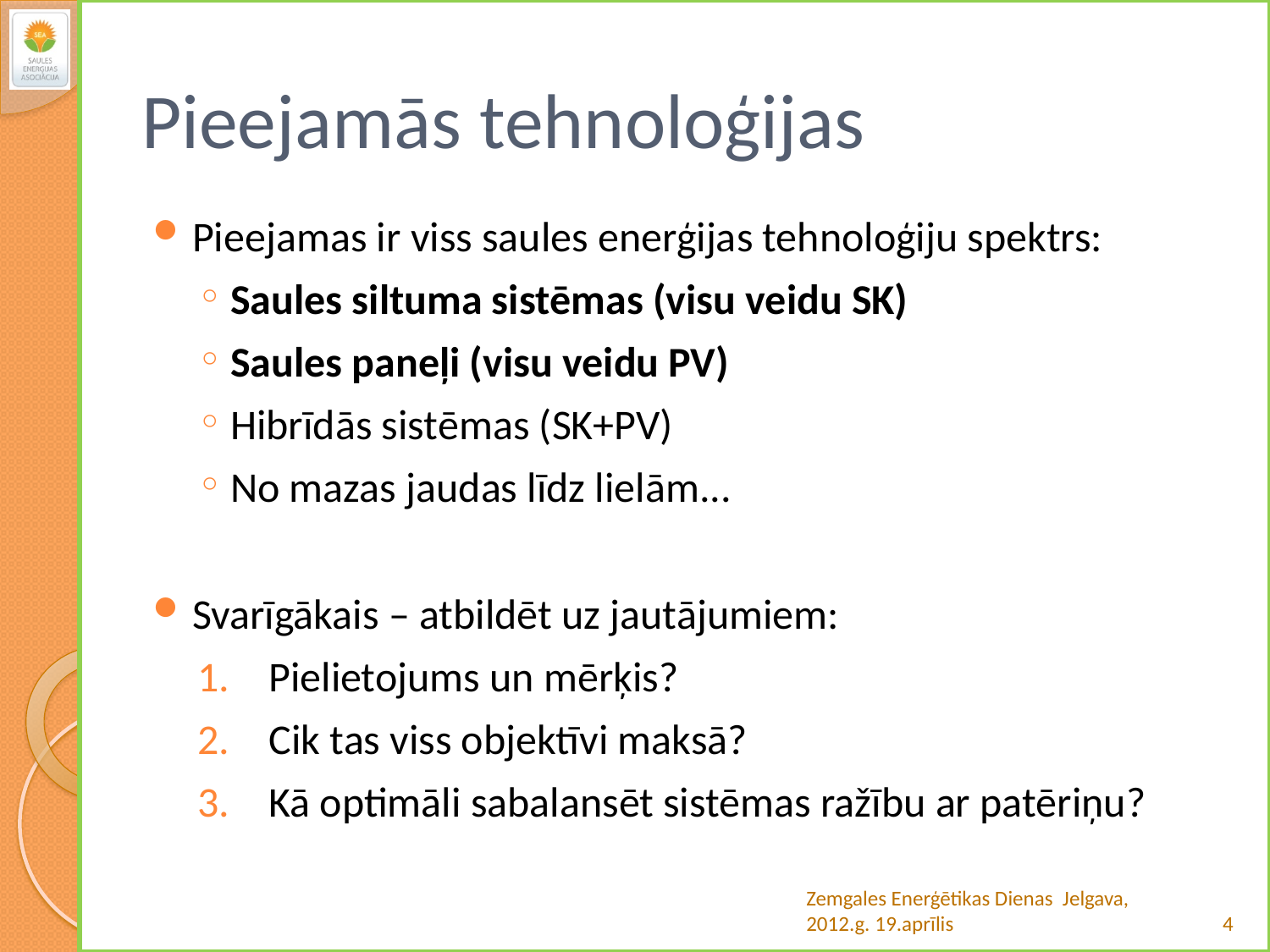

# Pieejamās tehnoloģijas
Pieejamas ir viss saules enerģijas tehnoloģiju spektrs:
Saules siltuma sistēmas (visu veidu SK)
Saules paneļi (visu veidu PV)
Hibrīdās sistēmas (SK+PV)
No mazas jaudas līdz lielām...

Svarīgākais – atbildēt uz jautājumiem:
Pielietojums un mērķis?
Cik tas viss objektīvi maksā?
Kā optimāli sabalansēt sistēmas ražību ar patēriņu?
Zemgales Enerģētikas Dienas  Jelgava, 2012.g. 19.aprīlis
4